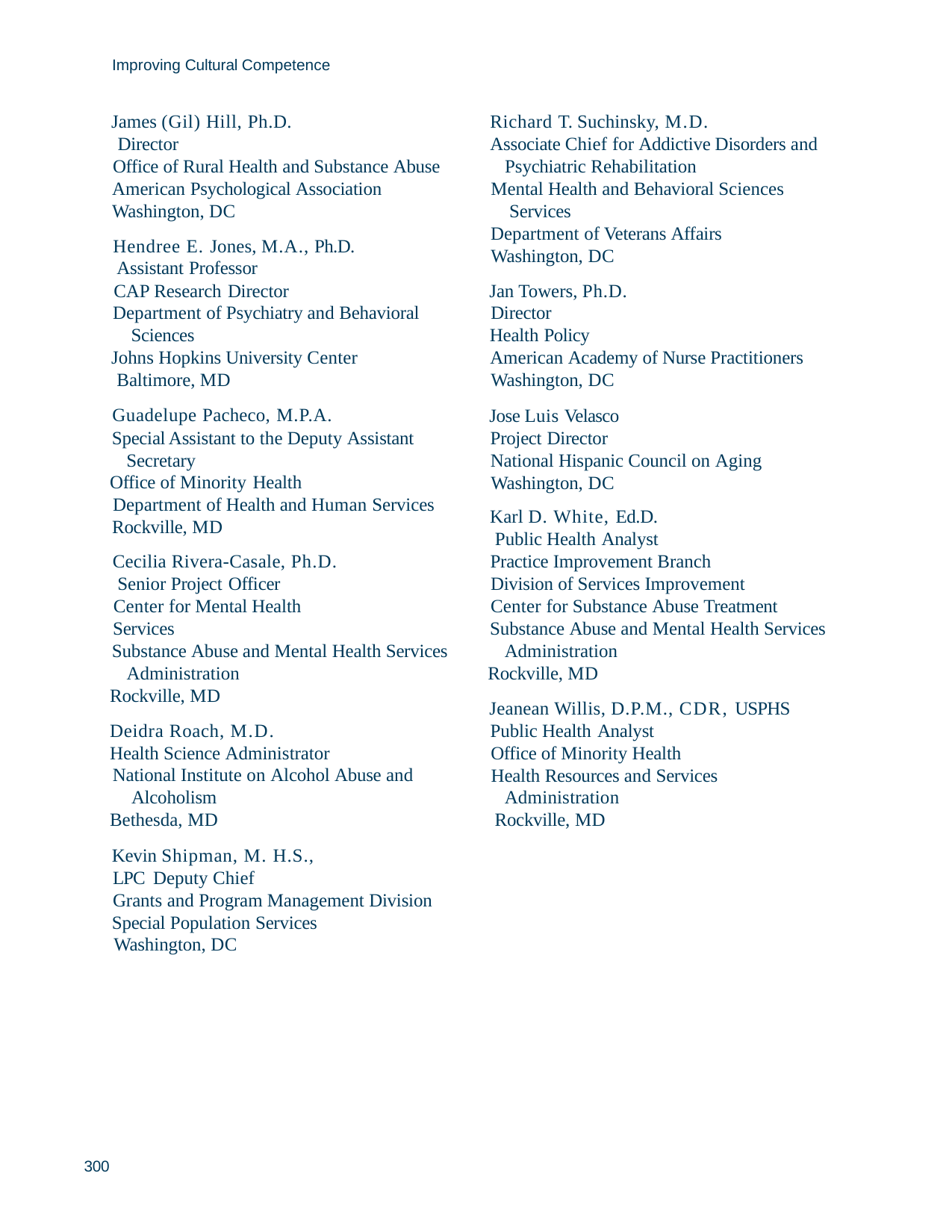

Improving Cultural Competence
James (Gil) Hill, Ph.D.  Director
Office of Rural Health and Substance Abuse  American Psychological Association  Washington, DC
Hendree E. Jones, M.A., Ph.D.  Assistant Professor
CAP Research Director
Department of Psychiatry and Behavioral  Sciences
Johns Hopkins University Center  Baltimore, MD
Guadelupe Pacheco, M.P.A.
Special Assistant to the Deputy Assistant  Secretary
Office of Minority Health
Department of Health and Human Services  Rockville, MD
Cecilia Rivera-Casale, Ph.D.  Senior Project Officer
Center for Mental Health Services
Substance Abuse and Mental Health Services  Administration
Rockville, MD
Deidra Roach, M.D.
Health Science Administrator
National Institute on Alcohol Abuse and  Alcoholism
Bethesda, MD
Kevin Shipman, M. H.S., LPC  Deputy Chief
Grants and Program Management Division  Special Population Services
Washington, DC
Richard T. Suchinsky, M.D.
Associate Chief for Addictive Disorders and  Psychiatric Rehabilitation
Mental Health and Behavioral Sciences  Services
Department of Veterans Affairs  Washington, DC
Jan Towers, Ph.D.  Director
Health Policy
American Academy of Nurse Practitioners  Washington, DC
Jose Luis Velasco  Project Director
National Hispanic Council on Aging  Washington, DC
Karl D. White, Ed.D.  Public Health Analyst
Practice Improvement Branch  Division of Services Improvement  Center for Substance Abuse Treatment
Substance Abuse and Mental Health Services  Administration
Rockville, MD
Jeanean Willis, D.P.M., CDR, USPHS  Public Health Analyst
Office of Minority Health  Health Resources and Services
Administration  Rockville, MD
300